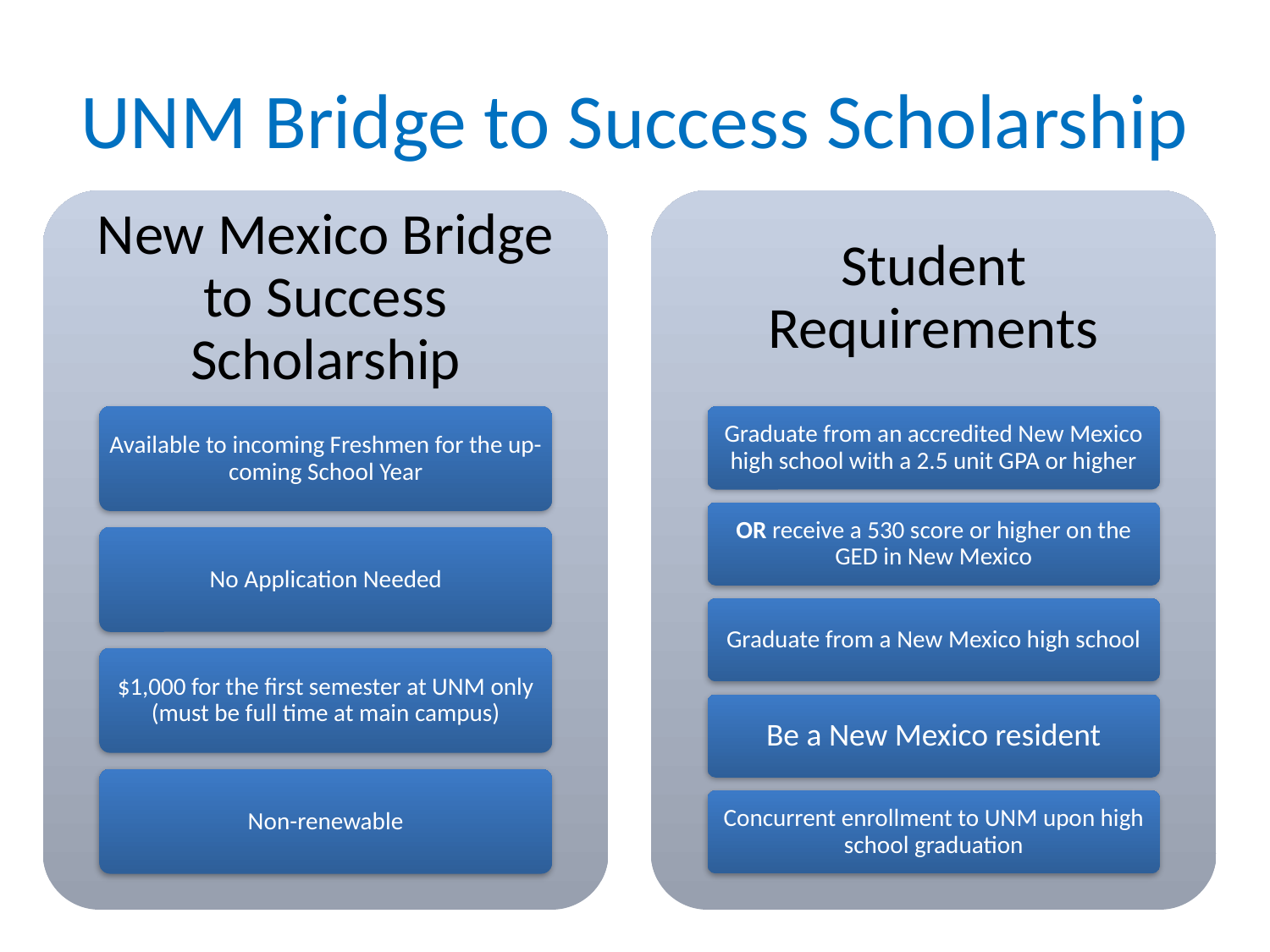

# UNM Bridge to Success Scholarship
New Mexico Bridge to Success Scholarship
Available to incoming Freshmen for the up-coming School Year
No Application Needed
$1,000 for the first semester at UNM only (must be full time at main campus)
Non-renewable
Student Requirements
Graduate from an accredited New Mexico high school with a 2.5 unit GPA or higher
OR receive a 530 score or higher on the GED in New Mexico
Graduate from a New Mexico high school
Be a New Mexico resident
Concurrent enrollment to UNM upon high school graduation